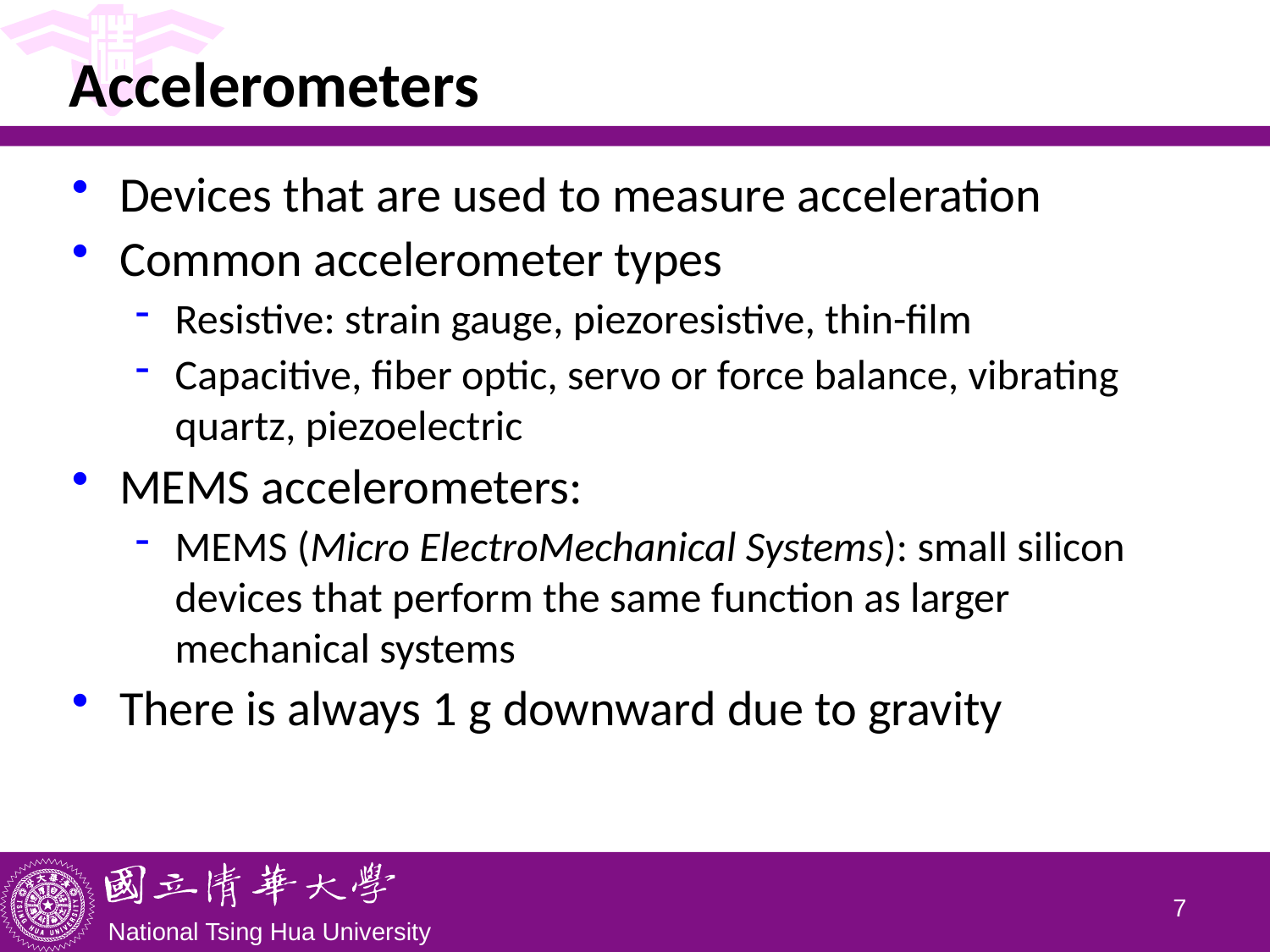

Accelerometers
Devices that are used to measure acceleration
Common accelerometer types
Resistive: strain gauge, piezoresistive, thin-film
Capacitive, fiber optic, servo or force balance, vibrating quartz, piezoelectric
MEMS accelerometers:
MEMS (Micro ElectroMechanical Systems): small silicon devices that perform the same function as larger mechanical systems
There is always 1 g downward due to gravity
7